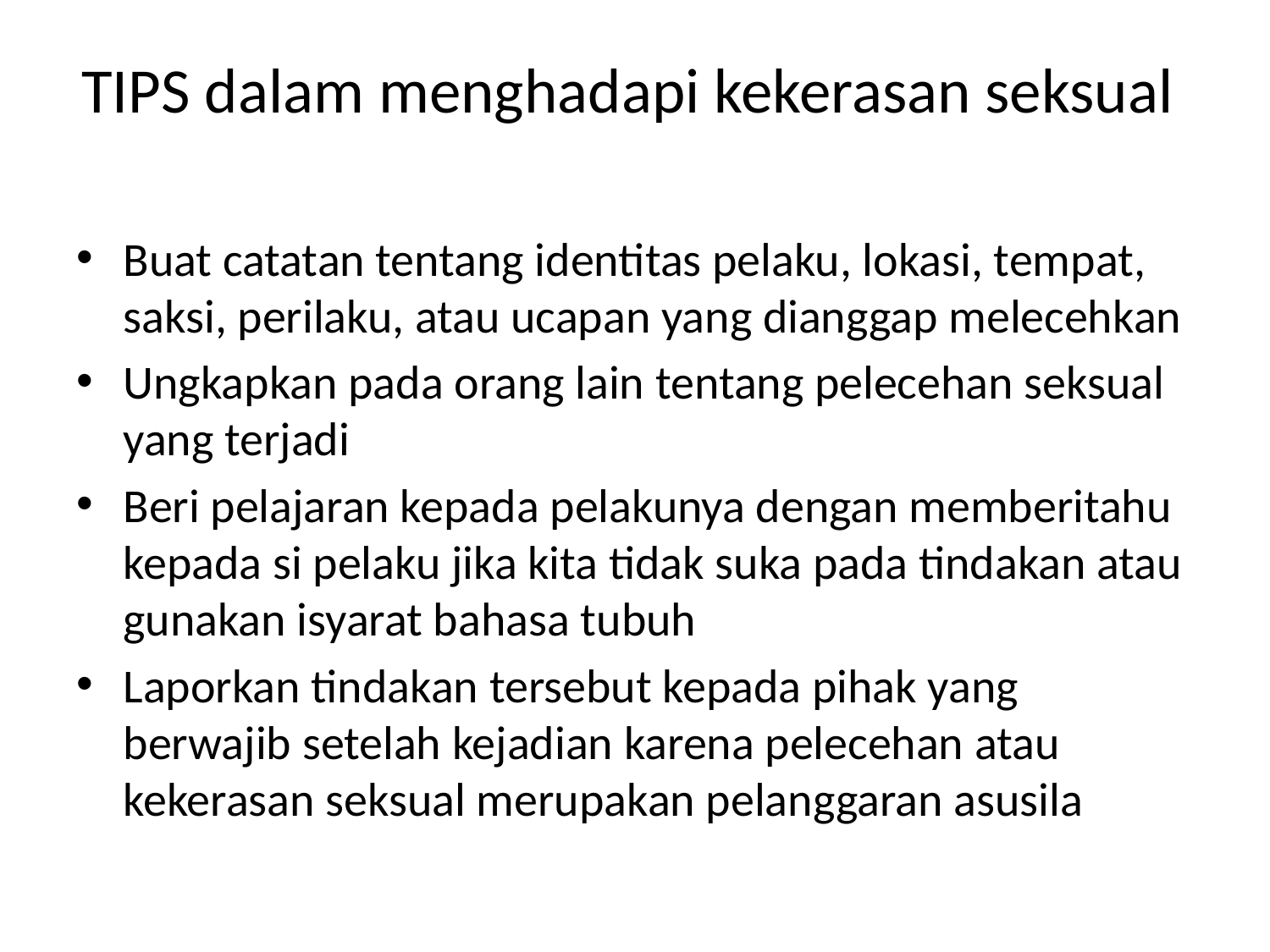

# TIPS dalam menghadapi kekerasan seksual
Buat catatan tentang identitas pelaku, lokasi, tempat, saksi, perilaku, atau ucapan yang dianggap melecehkan
Ungkapkan pada orang lain tentang pelecehan seksual yang terjadi
Beri pelajaran kepada pelakunya dengan memberitahu kepada si pelaku jika kita tidak suka pada tindakan atau gunakan isyarat bahasa tubuh
Laporkan tindakan tersebut kepada pihak yang berwajib setelah kejadian karena pelecehan atau kekerasan seksual merupakan pelanggaran asusila